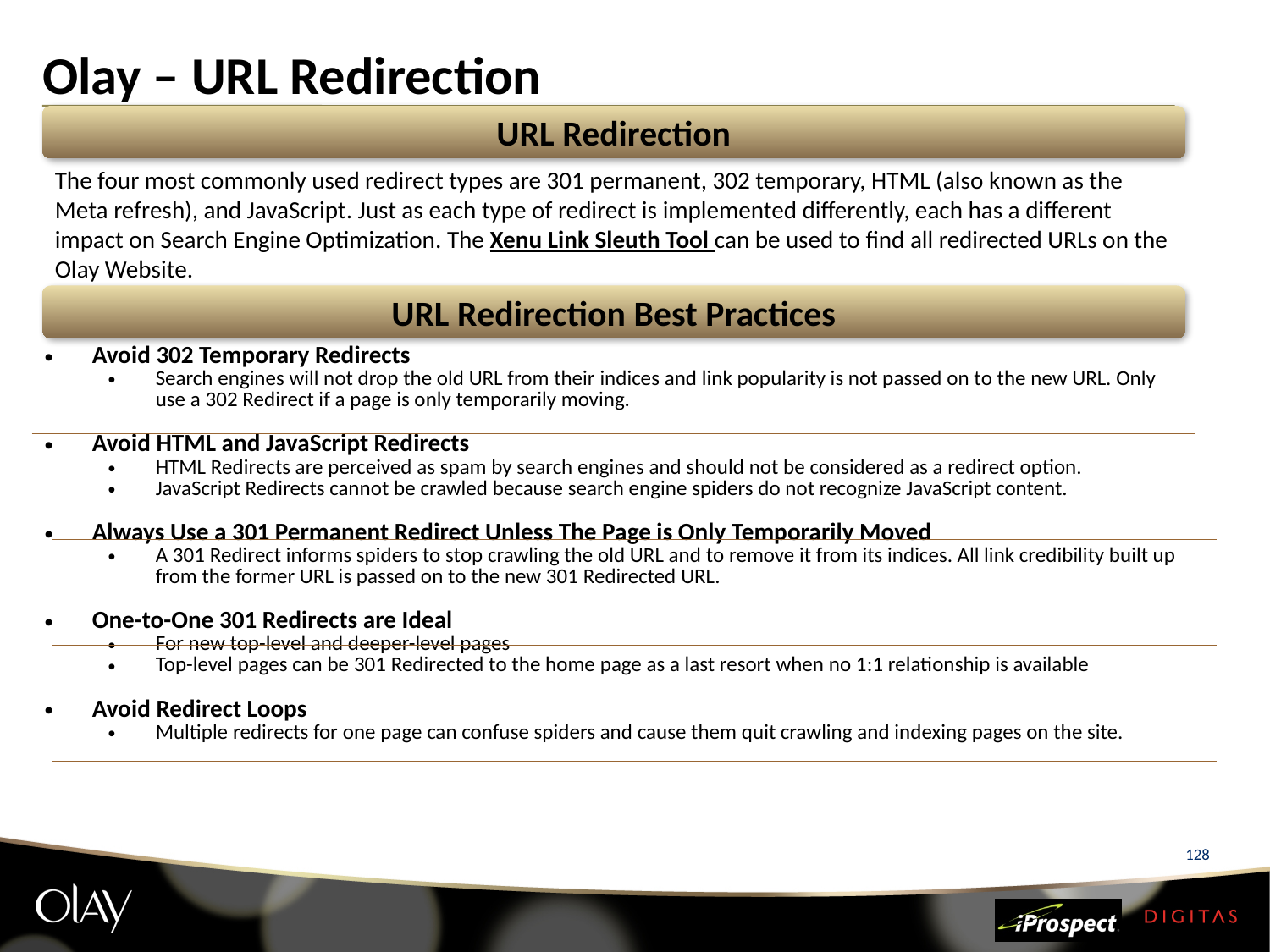

# Olay – URL Redirection
URL Redirection
The four most commonly used redirect types are 301 permanent, 302 temporary, HTML (also known as the Meta refresh), and JavaScript. Just as each type of redirect is implemented differently, each has a different impact on Search Engine Optimization. The Xenu Link Sleuth Tool can be used to find all redirected URLs on the Olay Website.
URL Redirection Best Practices
| Avoid 302 Temporary Redirects Search engines will not drop the old URL from their indices and link popularity is not passed on to the new URL. Only use a 302 Redirect if a page is only temporarily moving. Avoid HTML and JavaScript Redirects HTML Redirects are perceived as spam by search engines and should not be considered as a redirect option. JavaScript Redirects cannot be crawled because search engine spiders do not recognize JavaScript content. Always Use a 301 Permanent Redirect Unless The Page is Only Temporarily Moved A 301 Redirect informs spiders to stop crawling the old URL and to remove it from its indices. All link credibility built up from the former URL is passed on to the new 301 Redirected URL. One-to-One 301 Redirects are Ideal For new top-level and deeper-level pages Top-level pages can be 301 Redirected to the home page as a last resort when no 1:1 relationship is available Avoid Redirect Loops Multiple redirects for one page can confuse spiders and cause them quit crawling and indexing pages on the site. |  |
| --- | --- |
|  |  |
|  |  |
|  |  |
128